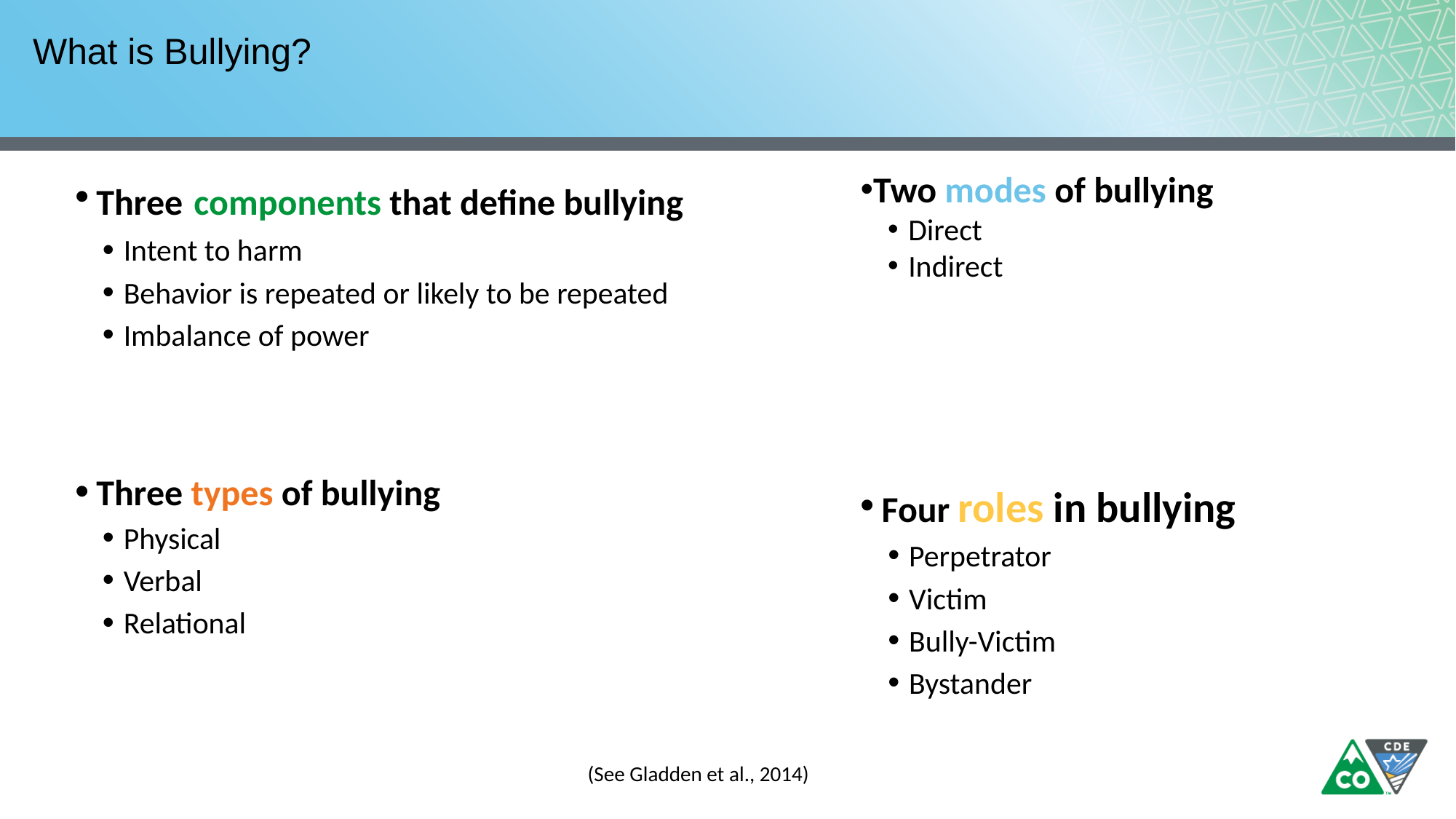

# What is Bullying?
Three components that define bullying
Intent to harm
Behavior is repeated or likely to be repeated
Imbalance of power

Three types of bullying
Physical
Verbal
Relational

Two modes of bullying
Direct
Indirect
Four roles in bullying
Perpetrator
Victim
Bully-Victim
Bystander
(See Gladden et al., 2014)